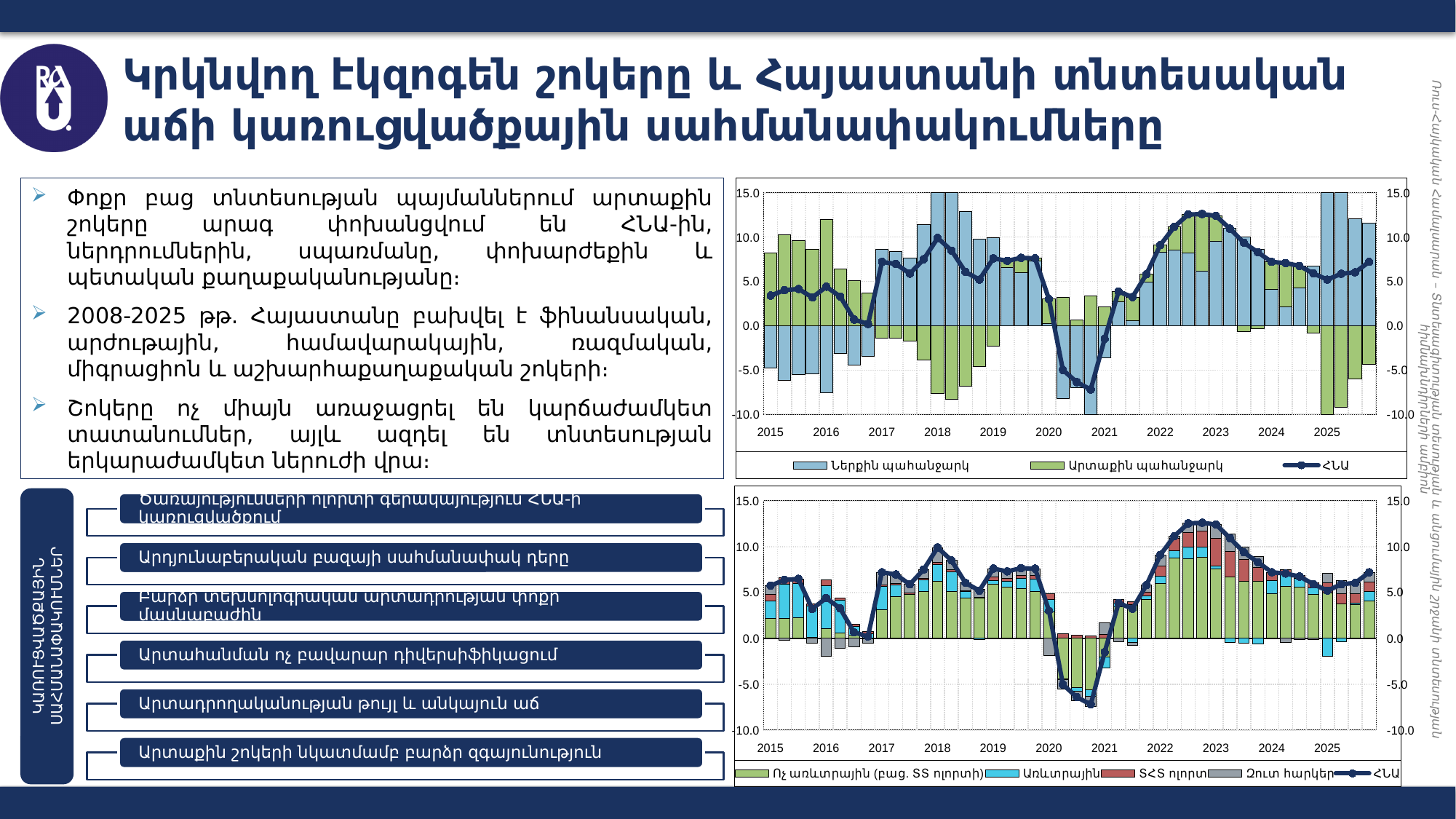

# Կրկնվող էկզոգեն շոկերը և Հայաստանի տնտեսական աճի կառուցվածքային սահմանափակումները

### Chart

| Category | Ներքին պահանջարկ | Արտաքին պահանջարկ | ՀՆԱ |
|---|---|---|---|
| 2015 | -4.7691377041503955 | 8.169137704150401 | 3.4000000000000057 |
|  | -6.204569216595608 | 10.218290776746123 | 4.013721560150515 |
|  | -5.494363704773212 | 9.636316832325468 | 4.141953127552256 |
|  | -5.423886953107138 | 8.62388695310714 | 3.200000000000003 |
| 2016 | -7.561228911040978 | 11.961228911040983 | 4.400000000000006 |
|  | -3.090730759166025 | 6.369656590493339 | 3.2789258313273137 |
|  | -4.4074232063232595 | 5.093889303471102 | 0.6864660971478429 |
|  | -3.4882372909274975 | 3.6882372909275003 | 0.20000000000000284 |
| 2017 | 8.581666995287335 | -1.3816669952873326 | 7.200000000000002 |
|  | 8.370992001419435 | -1.4001428252470696 | 6.970849176172364 |
|  | 7.605339300098977 | -1.7272030993821392 | 5.878136200716837 |
|  | 11.401441136180484 | -3.901441136180485 | 7.5 |
| 2018 | 17.565529941578177 | -7.665529941578172 | 9.900000000000006 |
|  | 16.790531407471807 | -8.318967426429158 | 8.47156398104265 |
|  | 12.921575765493145 | -6.861995535296801 | 6.059580230196345 |
|  | 9.804379724924821 | -4.604379724924819 | 5.200000000000002 |
| 2019 | 9.922255955037622 | -2.3222559550376283 | 7.599999999999994 |
|  | 6.586900294614606 | 0.7315049484219873 | 7.318405243036593 |
|  | 5.995271522515424 | 1.665117880612585 | 7.660389403128009 |
|  | 7.332590038695465 | 0.2674099613045291 | 7.599999999999994 |
| 2020 | 0.20413340302054106 | 2.795866596979459 | 3.0 |
|  | -8.213306548751078 | 3.2260291950615 | -4.987277353689578 |
|  | -7.006295161662961 | 0.632147518615211 | -6.37414764304775 |
|  | -10.604398915547762 | 3.404398915547759 | -7.200000000000002 |
| 2021 | -3.646632381643678 | 2.146632381643678 | -1.5 |
|  | 2.683317877489084 | 1.1731363271172388 | 3.8564542046063224 |
|  | 0.5923187652721182 | 2.6375735716500017 | 3.22989233692212 |
|  | 4.931191541257861 | 0.8688084587421372 | 5.799999999999998 |
| 2022 | 8.279964876902662 | 0.8200351230973322 | 9.099999999999994 |
|  | 8.546663811135785 | 2.593098953175714 | 11.139762764311499 |
|  | 8.205511151450676 | 4.340501118487953 | 12.546012269938629 |
|  | 6.1300984264688605 | 6.469901573531136 | 12.599999999999996 |
| 2023 | 9.546215750882718 | 2.853784249117286 | 12.400000000000004 |
|  | 10.999143116017645 | -0.04786701392947279 | 10.951276102088173 |
|  | 10.00452278190251 | -0.6286710511856928 | 9.375851730716818 |
|  | 8.642598097449113 | -0.34259809744911607 | 8.299999999999997 |
| 2024 | 4.105177113331684 | 3.094822886668318 | 7.200000000000002 |
|  | 2.1473568662513927 | 4.9208154465884135 | 7.068172312839806 |
|  | 4.2885655276476875 | 2.4644870514701616 | 6.753052579117849 |
|  | 6.723850093120234 | -0.8238500931202282 | 5.900000000000006 |
| 2025 | 16.733854911460732 | -11.533854911460729 | 5.200000000000002 |
|  | 15.103482627281728 | -9.244107627281728 | 5.859375 |
|  | 12.063469113662027 | -6.041060150076564 | 6.0224089635854625 |
|  | 11.539601670109526 | -4.3396016701095235 | 7.200000000000002 |
Փոքր բաց տնտեսության պայմաններում արտաքին շոկերը արագ փոխանցվում են ՀՆԱ-ին, ներդրումներին, սպառմանը, փոխարժեքին և պետական քաղաքականությանը։
2008-2025 թթ. Հայաստանը բախվել է ֆինանսական, արժութային, համավարակային, ռազմական, միգրացիոն և աշխարհաքաղաքական շոկերի։
Շոկերը ոչ միայն առաջացրել են կարճաժամկետ տատանումներ, այլև ազդել են տնտեսության երկարաժամկետ ներուժի վրա։
Ծառայությունների ոլորտի գերակայություն ՀՆԱ-ի կառուցվածքում
Արդյունաբերական բազայի սահմանափակ դերը
Բարձր տեխնոլոգիական արտադրության փոքր մասնաբաժին
Արտահանման ոչ բավարար դիվերսիֆիկացում
Արտադրողականության թույլ և անկայուն աճ
Արտաքին շոկերի նկատմամբ բարձր զգայունություն

### Chart

| Category | Ոչ առևտրային (բաց. ՏՏ ոլորտի) | Առևտրային | ՏՀՏ ոլորտ | Զուտ հարկեր | ՀՆԱ |
|---|---|---|---|---|---|
| 2015 | 2.194999909254105 | 1.9212902560590157 | 0.6571215595605847 | 0.963177910144671 | 5.736589635018377 |
|  | 2.1551654221637104 | 3.7748291552750834 | 0.6909260597730043 | -0.2522366134382861 | 6.368684023773511 |
|  | 2.2838132666775603 | 3.6565598222113462 | 0.3971496064496069 | 0.1443254027904787 | 6.481848098128991 |
|  | 0.14030970416540506 | 3.3481819645924134 | 0.2826303843341402 | -0.5711220530919563 | 3.200000000000003 |
| 2016 | 1.0328557342949385 | 4.726188306310414 | 0.6080497988350559 | -1.9670938394404012 | 4.400000000000006 |
|  | 0.6107920126615484 | 3.5456436014139143 | 0.19615982285946396 | -1.090125055474353 | 3.2624703814605738 |
|  | 0.31124886153726883 | 0.9705039763547753 | 0.2769576282347901 | -0.9069846866417436 | 0.6517257794850906 |
|  | -0.0434462139873204 | 0.48229452697293884 | 0.2559040215483863 | -0.49475233453400125 | 0.20000000000000284 |
| 2017 | 3.1340830560988233 | 2.509054918912993 | 0.20885891935397838 | 1.3480031056342068 | 7.200000000000002 |
|  | 4.515388381698207 | 1.3049097912041552 | 0.18200739513012854 | 0.9596648545299662 | 6.961970422562458 |
|  | 4.790424259391223 | 0.00947534871917588 | 0.17722011555054631 | 0.9053786595552998 | 5.8824983832162445 |
|  | 5.109656165487032 | 1.252485217305847 | 0.1689089205229008 | 0.9689496966842199 | 7.5 |
| 2018 | 6.206767102350165 | 1.8242792235617138 | 0.21885497758791603 | 1.6500986965002116 | 9.900000000000006 |
|  | 5.109555193142725 | 2.168766623128761 | 0.2231796372094701 | 0.9878272358367038 | 8.48932868931766 |
|  | 4.376462170191392 | 0.7027792650307686 | 0.1142703573424068 | 0.8571565831564225 | 6.0506683757209885 |
|  | 4.351454250093951 | -0.12500559052961802 | 0.15025303000606172 | 0.8232983104296058 | 5.200000000000002 |
| 2019 | 5.859678236628267 | 0.4559195314203341 | 0.37321827944626357 | 0.9111839525051296 | 7.599999999999994 |
|  | 5.569219186405199 | 0.6465340404425696 | 0.28687586716275915 | 0.7967824283732489 | 7.299411522383777 |
|  | 5.390443037649939 | 1.1068321273893078 | 0.32066359180937787 | 0.8300880857470029 | 7.648026842595628 |
|  | 5.07493007965178 | 1.3557811266254767 | 0.4170792583452867 | 0.752209535377452 | 7.599999999999994 |
| 2020 | 2.8790805920466522 | 1.3217968969067382 | 0.6700232410843624 | -1.8709007300377534 | 3.0 |
|  | -4.416440596556946 | -0.046728278286994857 | 0.4683426974593802 | -1.039763790048702 | -5.034589967433263 |
|  | -5.34782339968657 | -0.433536595473739 | 0.34352078691845267 | -0.980815972284346 | -6.418655180526201 |
|  | -5.61998227225102 | -0.6884069581744294 | 0.24151968779715663 | -1.1331304573717087 | -7.200000000000002 |
| 2021 | -2.038465776693544 | -1.1755357045794361 | 0.43467278466807985 | 1.2793286966049 | -1.5 |
|  | 3.42139734716883 | 0.43216971865000947 | 0.3575904665805771 | -0.35585239634376786 | 3.855305136055648 |
|  | 3.680560829805777 | -0.4613887382929582 | 0.29937781282629905 | -0.29433193824494447 | 3.224217966094173 |
|  | 4.251813542043512 | 0.3928054682758039 | 0.34699493312631824 | 0.808386056554364 | 5.799999999999998 |
| 2022 | 5.969701578213906 | 0.8219128997698952 | 1.1025010113075238 | 1.2058845107086702 | 9.099999999999994 |
|  | 8.73381394315431 | 0.8510989531846251 | 1.277113329214987 | 0.2775969065685854 | 11.139623132122509 |
|  | 8.690035853244556 | 1.2405004977362952 | 1.5908473342448706 | 1.0049923036536614 | 12.526375988879382 |
|  | 8.863135236571301 | 1.0472433039889153 | 1.799000977246593 | 0.8906204821931875 | 12.599999999999996 |
| 2023 | 7.530237716008227 | 0.37850479614244076 | 2.9700633124853026 | 1.5211941753640326 | 12.400000000000004 |
|  | 6.660051984400773 | -0.4688951688534617 | 2.817623615176031 | 1.9128410824720616 | 10.921621513195404 |
|  | 6.21868956139499 | -0.5598572297638936 | 2.341295502281753 | 1.3729925214293868 | 9.373120355342238 |
|  | 6.208947151709898 | -0.5924191426707306 | 1.5463102700152265 | 1.137161720945604 | 8.299999999999997 |
| 2024 | 4.832090034875061 | 1.4886967989132898 | 0.8140111146204914 | 0.06520205159115902 | 7.200000000000002 |
|  | 5.662523187094936 | 1.336203706136821 | 0.4806793493975249 | -0.42125524377583295 | 7.058150998853449 |
|  | 5.549959289807118 | 0.9842323481921899 | 0.3545707719070637 | -0.15268761105269293 | 6.736074798853679 |
|  | 4.8044843153522 | 0.7072750515800985 | 0.5609708233276397 | -0.17273019025993358 | 5.900000000000006 |
| 2025 | 4.978676919977428 | -1.920522136369931 | 1.0938753673666928 | 1.0479698490258111 | 5.200000000000002 |
|  | 3.7331908443632456 | -0.41359259878856225 | 1.1247698185081572 | 1.45111437777396 | 5.8954824418568 |
|  | 3.7036541066515842 | 0.11795683274452021 | 1.0524343403476109 | 1.175504682383941 | 6.0495499621276565 |
|  | 4.085968143760434 | 1.0592971800255573 | 1.0188587679531445 | 1.0358759082608662 | 7.200000000000002 |
ԿԱՌՈՒՑՎԱԾՔԱՅԻՆ ՍԱՀՄԱՆԱՓԱԿՈՒՄՆԵՐ